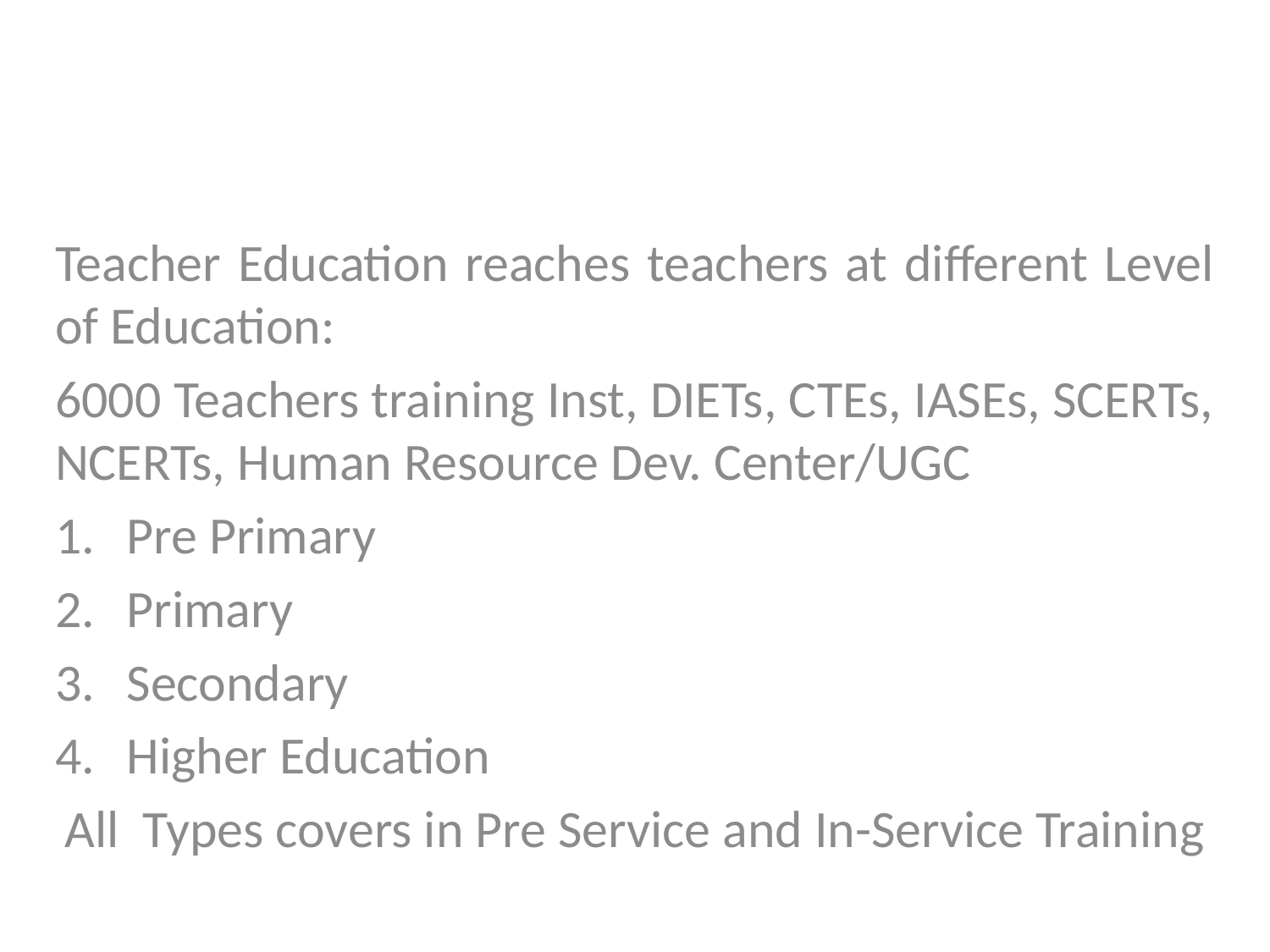

#
Teacher Education reaches teachers at different Level of Education:
6000 Teachers training Inst, DIETs, CTEs, IASEs, SCERTs, NCERTs, Human Resource Dev. Center/UGC
Pre Primary
Primary
Secondary
Higher Education
All  Types covers in Pre Service and In-Service Training